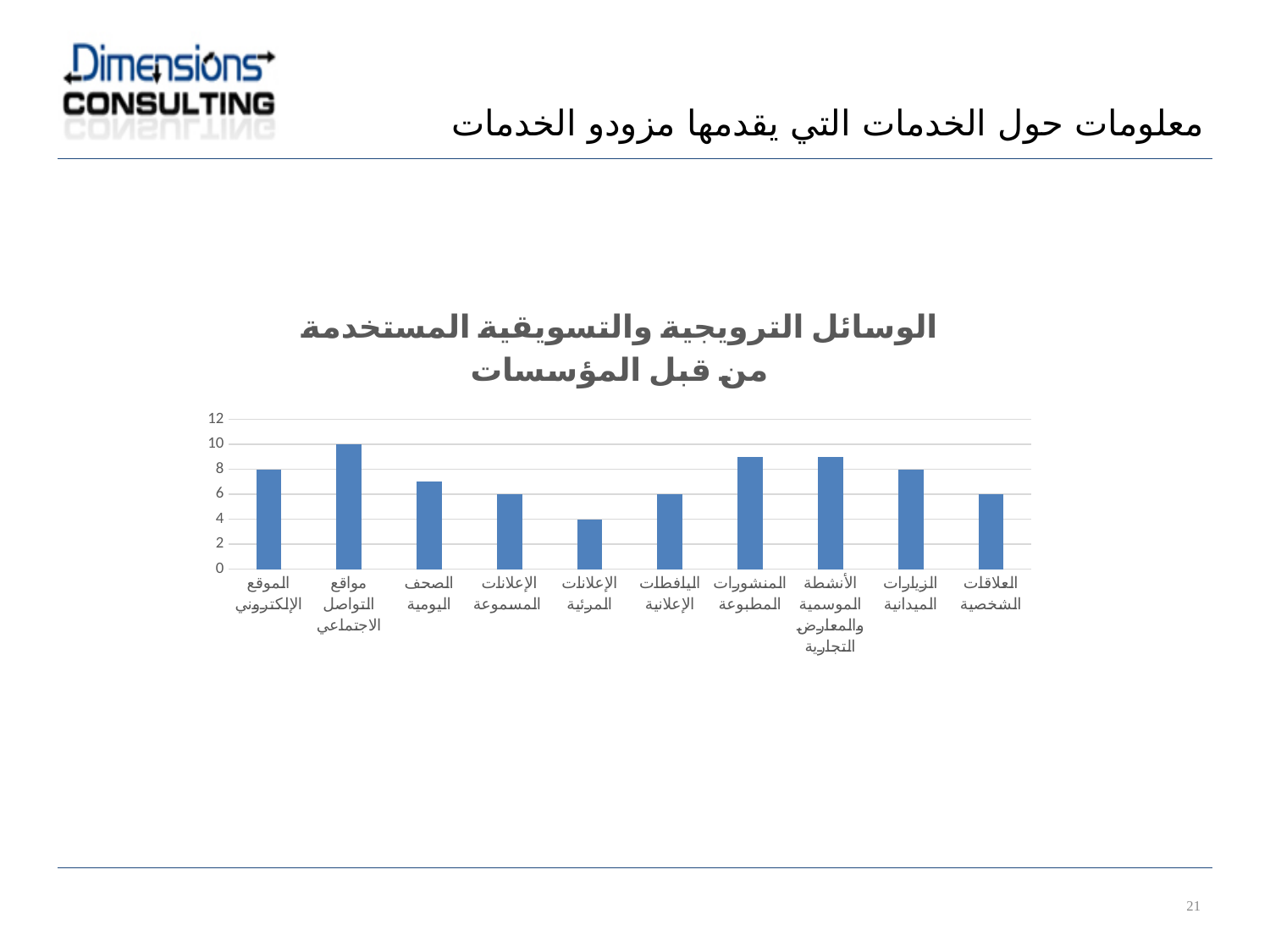

معلومات حول الخدمات التي يقدمها مزودو الخدمات

### Chart: الوسائل الترويجية والتسويقية المستخدمة من قبل المؤسسات

| Category |  |
|---|---|
| الموقع الإلكتروني | 8.0 |
| مواقع التواصل الاجتماعي | 10.0 |
| الصحف اليومية | 7.0 |
| الإعلانات المسموعة  | 6.0 |
| الإعلانات المرئية | 4.0 |
| اليافطات الإعلانية | 6.0 |
| المنشورات المطبوعة | 9.0 |
| الأنشطة الموسمية والمعارض التجارية | 9.0 |
| الزيارات الميدانية | 8.0 |
| العلاقات الشخصية | 6.0 |